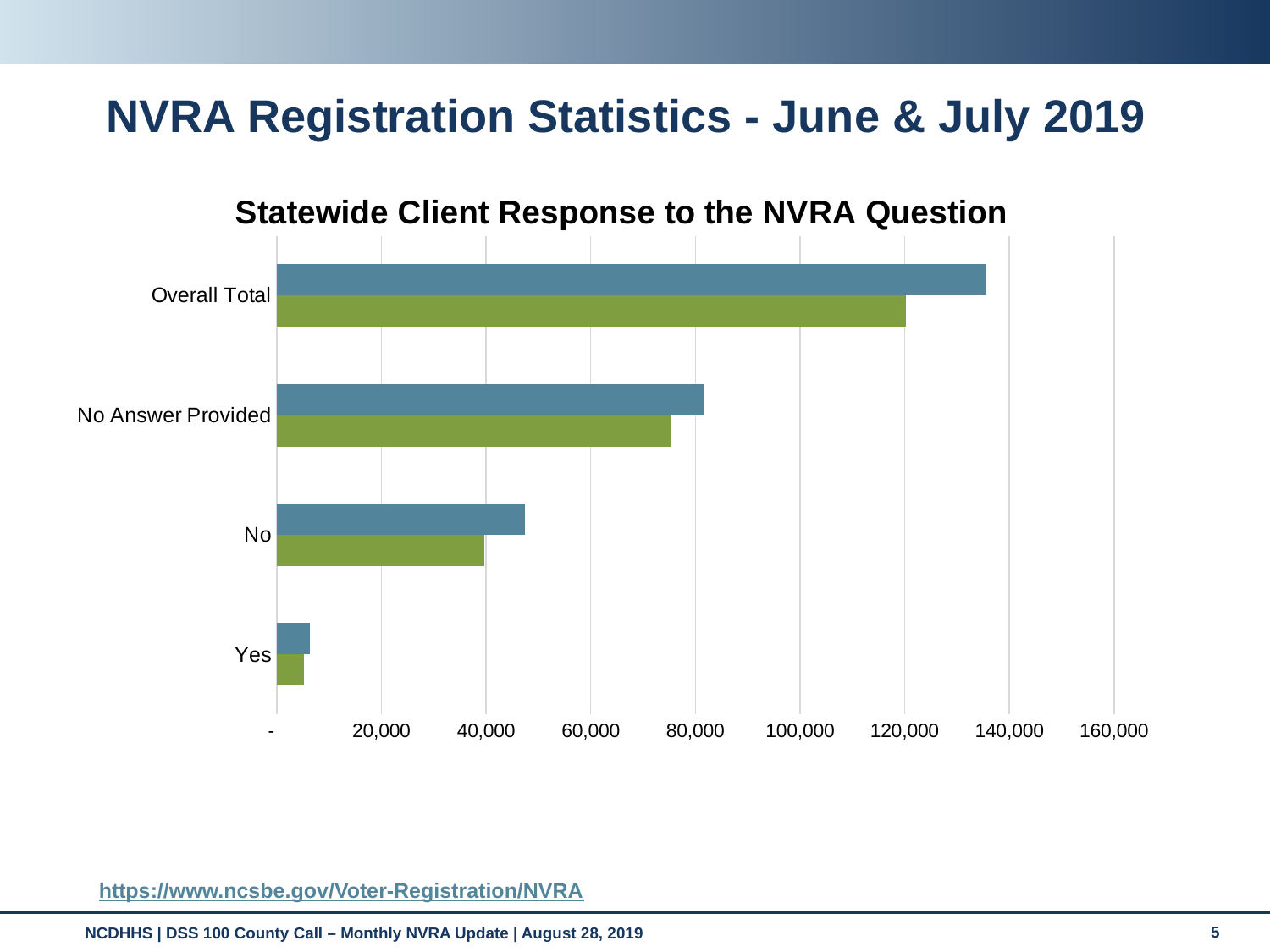

# NVRA Registration Statistics - June & July 2019

### Chart: Statewide Client Response to the NVRA Question

| Category | June | July |
|---|---|---|
| Yes | 5242.0 | 6368.0 |
| No | 39743.0 | 47390.0 |
| No Answer Provided | 75227.0 | 81789.0 |
| Overall Total | 120212.0 | 135547.0 |
https://www.ncsbe.gov/Voter-Registration/NVRA